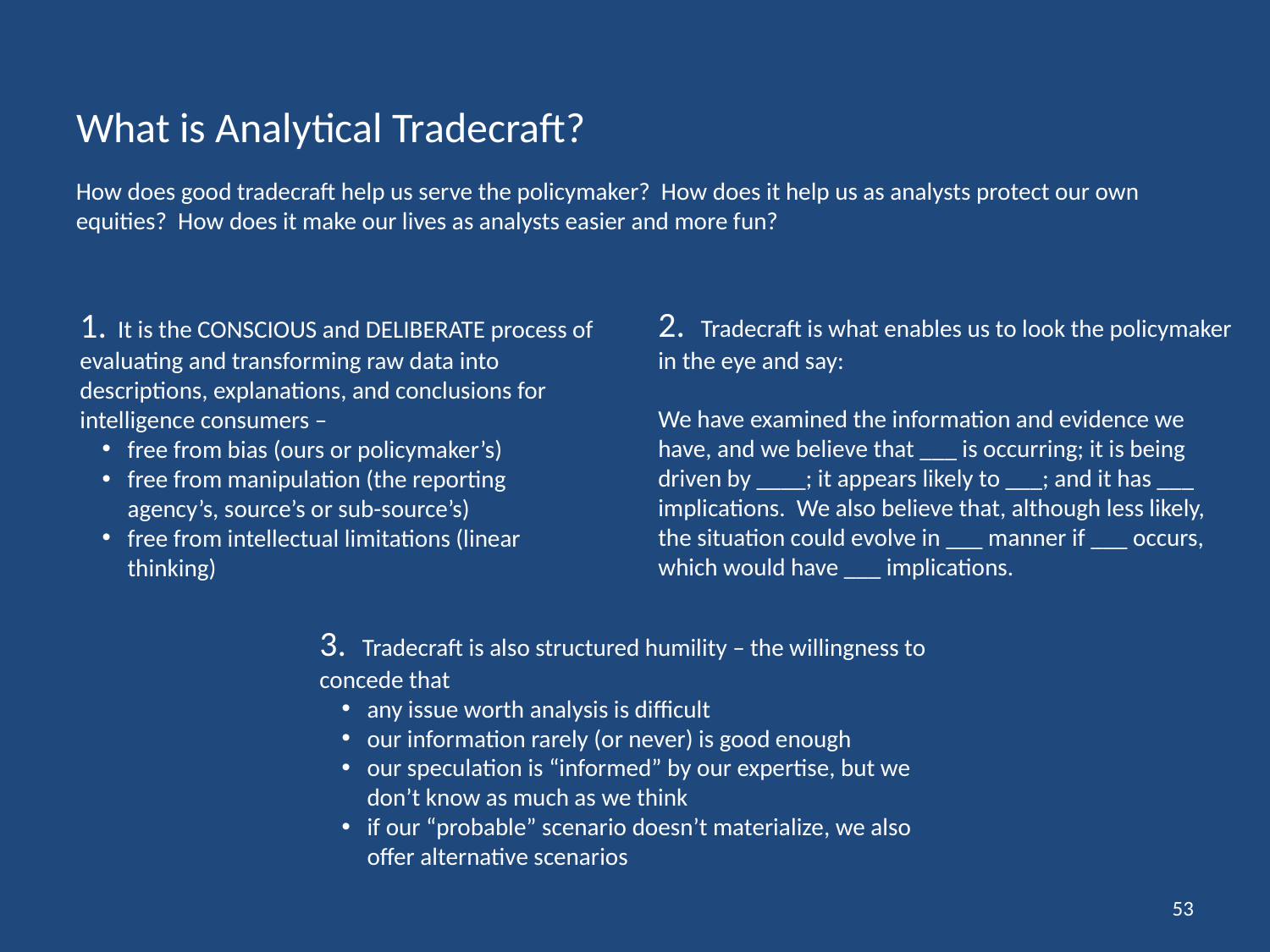

# What is Analytical Tradecraft?
How does good tradecraft help us serve the policymaker?  How does it help us as analysts protect our own equities?  How does it make our lives as analysts easier and more fun?
2.  Tradecraft is what enables us to look the policymaker in the eye and say:

We have examined the information and evidence we have, and we believe that ___ is occurring; it is being driven by ____; it appears likely to ___; and it has ___ implications.  We also believe that, although less likely, the situation could evolve in ___ manner if ___ occurs, which would have ___ implications.
1.  It is the CONSCIOUS and DELIBERATE process of evaluating and transforming raw data into descriptions, explanations, and conclusions for intelligence consumers –
free from bias (ours or policymaker’s)
free from manipulation (the reporting agency’s, source’s or sub-source’s)
free from intellectual limitations (linear thinking)
3.  Tradecraft is also structured humility – the willingness to concede that
any issue worth analysis is difficult
our information rarely (or never) is good enough
our speculation is “informed” by our expertise, but we don’t know as much as we think
if our “probable” scenario doesn’t materialize, we also offer alternative scenarios
53